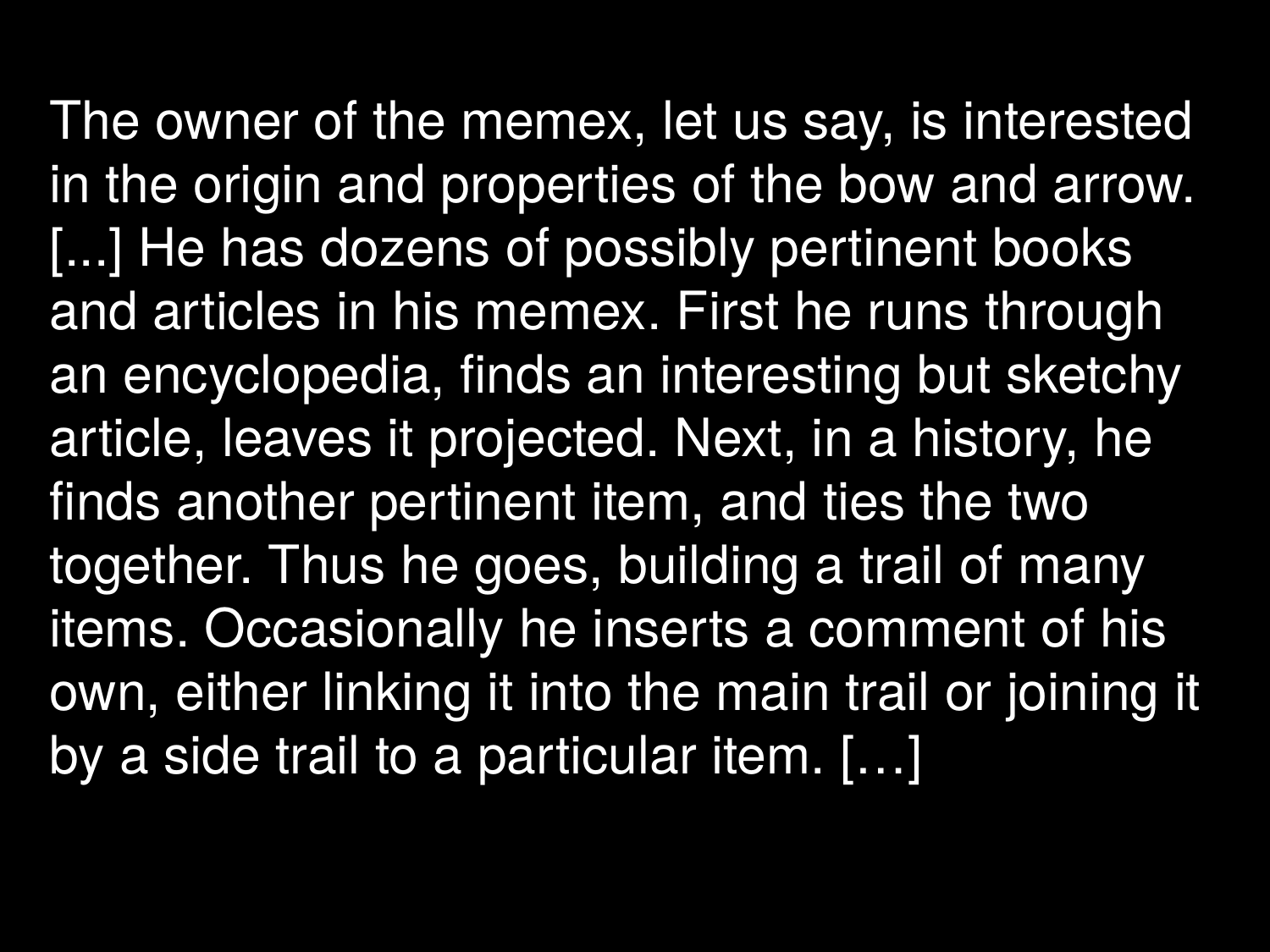

The owner of the memex, let us say, is interested in the origin and properties of the bow and arrow. [...] He has dozens of possibly pertinent books and articles in his memex. First he runs through an encyclopedia, finds an interesting but sketchy article, leaves it projected. Next, in a history, he finds another pertinent item, and ties the two together. Thus he goes, building a trail of many items. Occasionally he inserts a comment of his own, either linking it into the main trail or joining it by a side trail to a particular item. […]